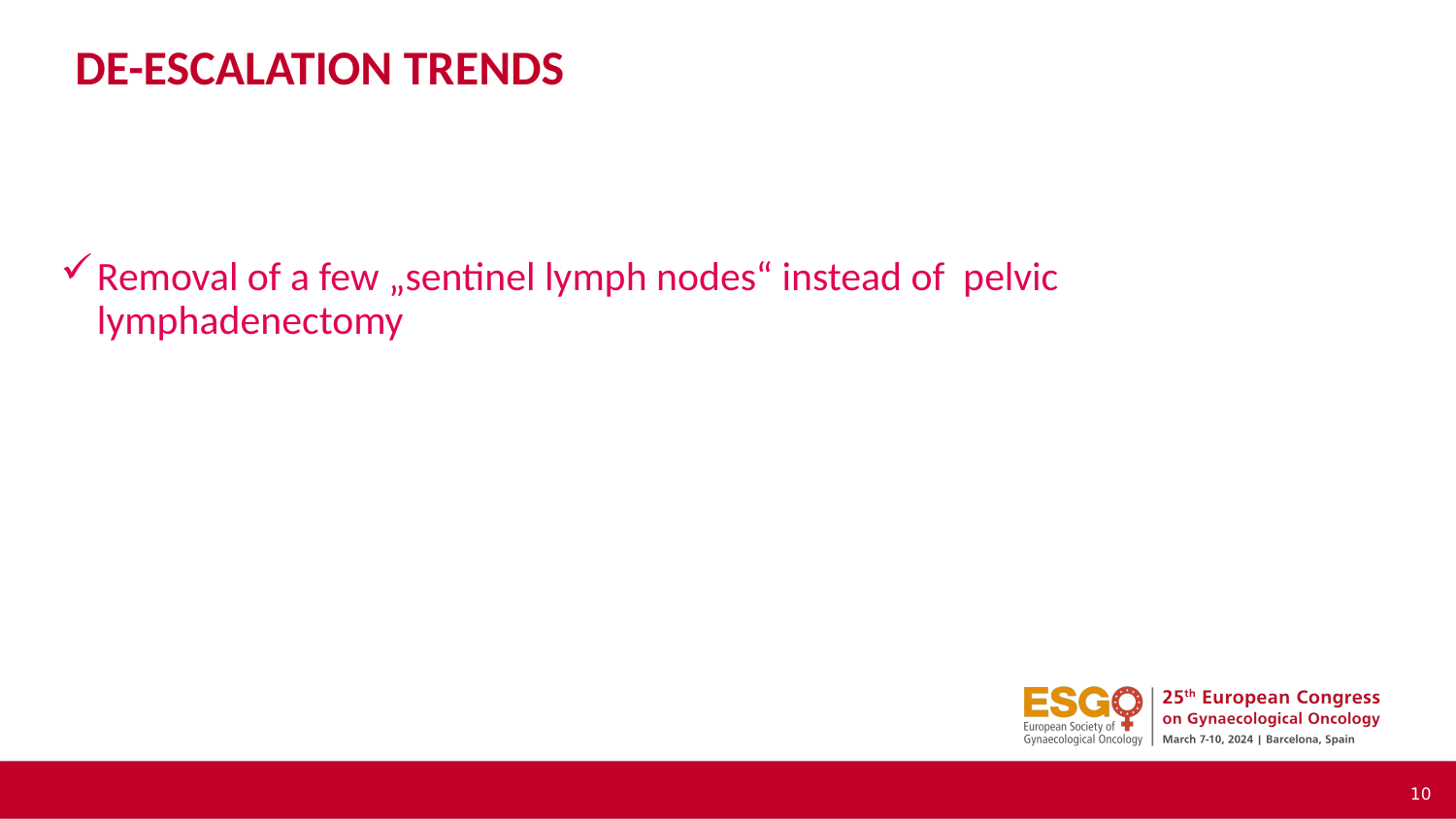

De-escalation trends

Removal of a few „sentinel lymph nodes“ instead of  pelvic lymphadenectomy

10